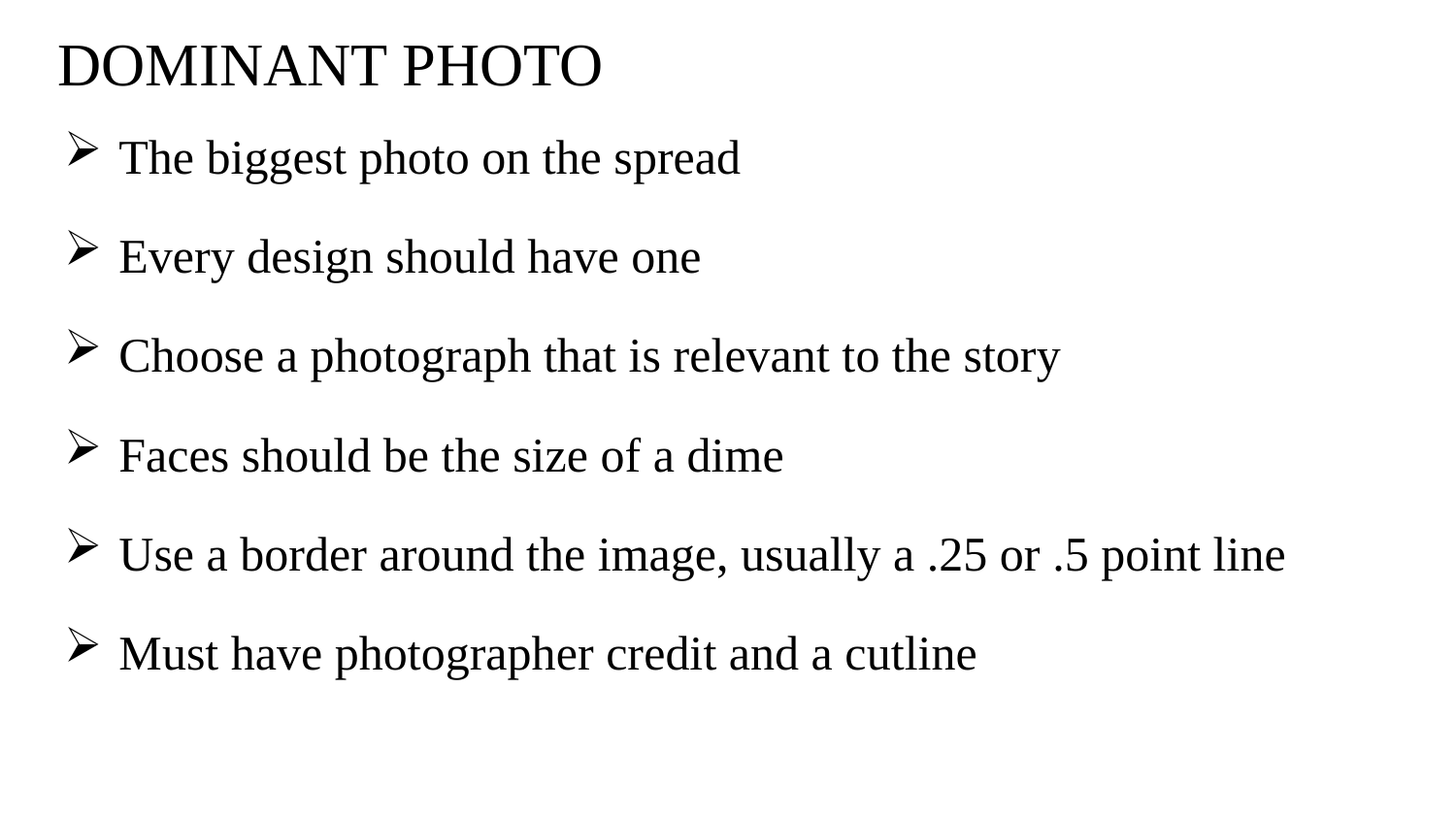

# DOMINANT PHOTO

The biggest photo on the spread
Every design should have one
Choose a photograph that is relevant to the story
Faces should be the size of a dime
Use a border around the image, usually a .25 or .5 point line
Must have photographer credit and a cutline